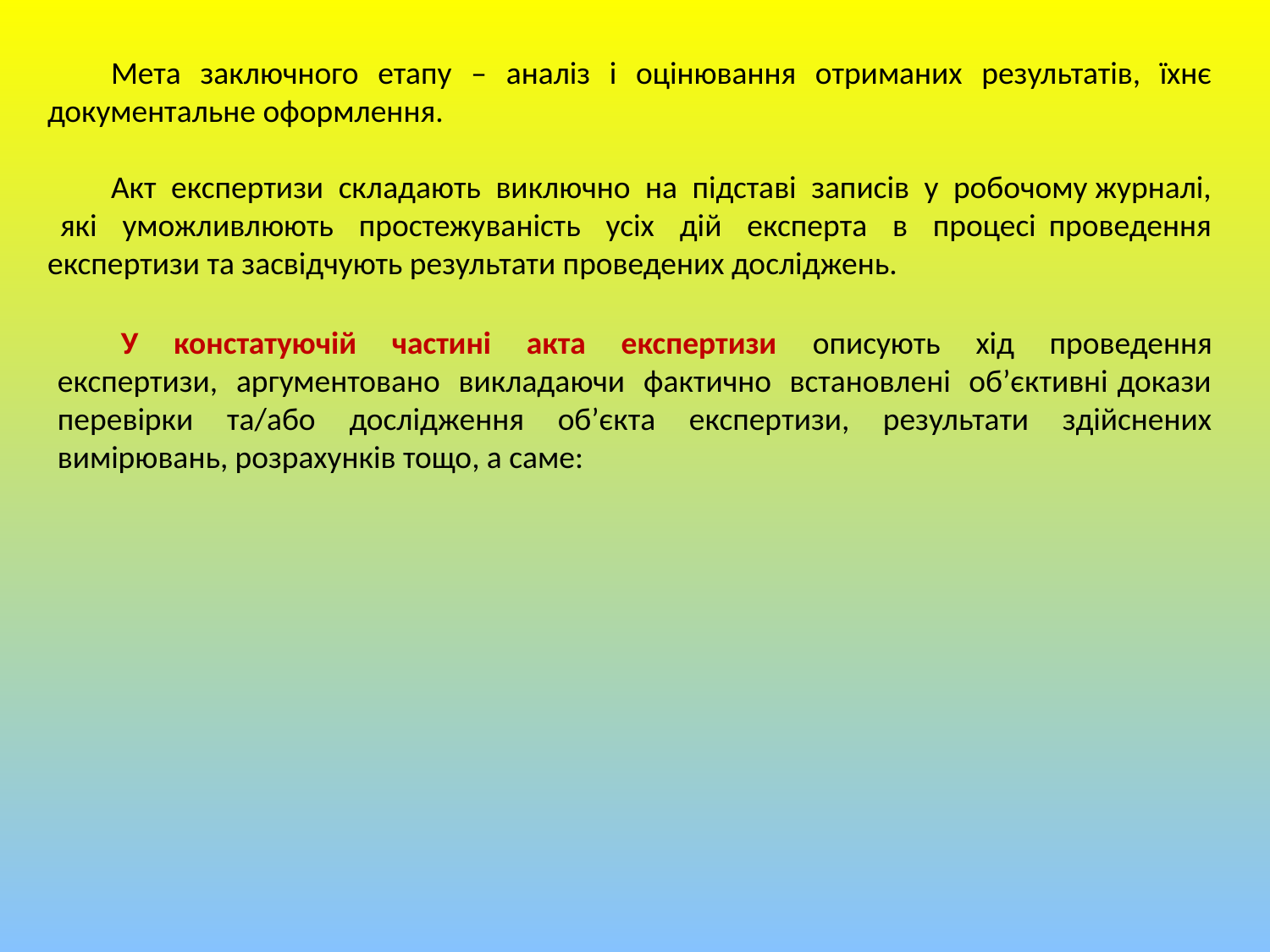

Мета заключного етапу – аналіз і оцінювання отриманих результатів, їхнє документальне оформлення.

Акт  експертизи  складають  виключно  на  підставі  записів  у  робочому журналі,  які  уможливлюють  простежуваність  усіх  дій  експерта  в  процесі проведення експертизи та засвідчують результати проведених досліджень.
У  констатуючій  частині  акта  експертизи  описують  хід  проведення експертизи,  аргументовано  викладаючи  фактично  встановлені  об’єктивні докази перевірки та/або дослідження об’єкта експертизи, результати здійснених вимірювань, розрахунків тощо, а саме: